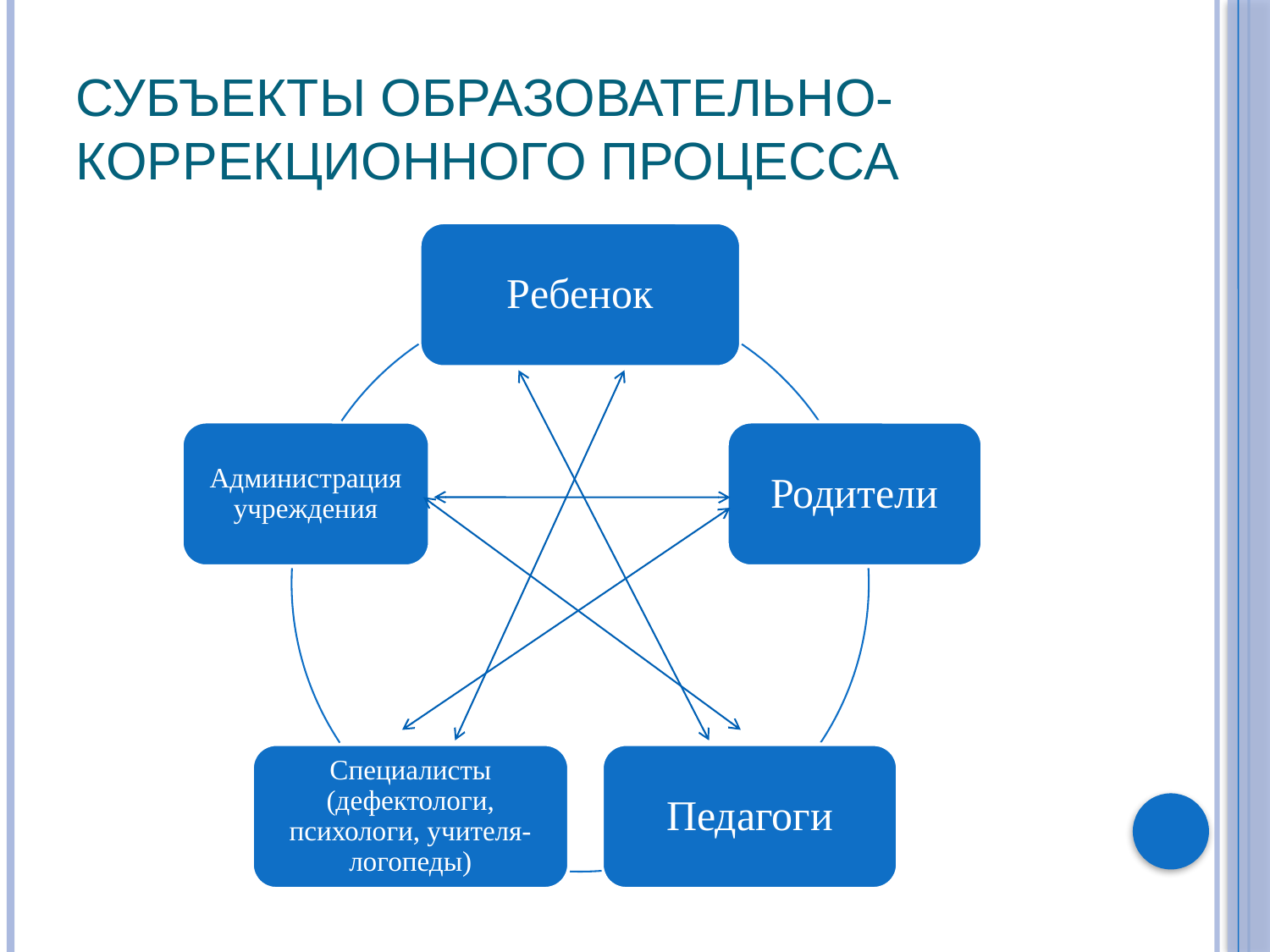

# Субъекты образовательно-коррекционного процесса
Ребенок
Родители
Педагоги
Специалисты (дефектологи, психологи, учителя-логопеды)
Администрация учреждения